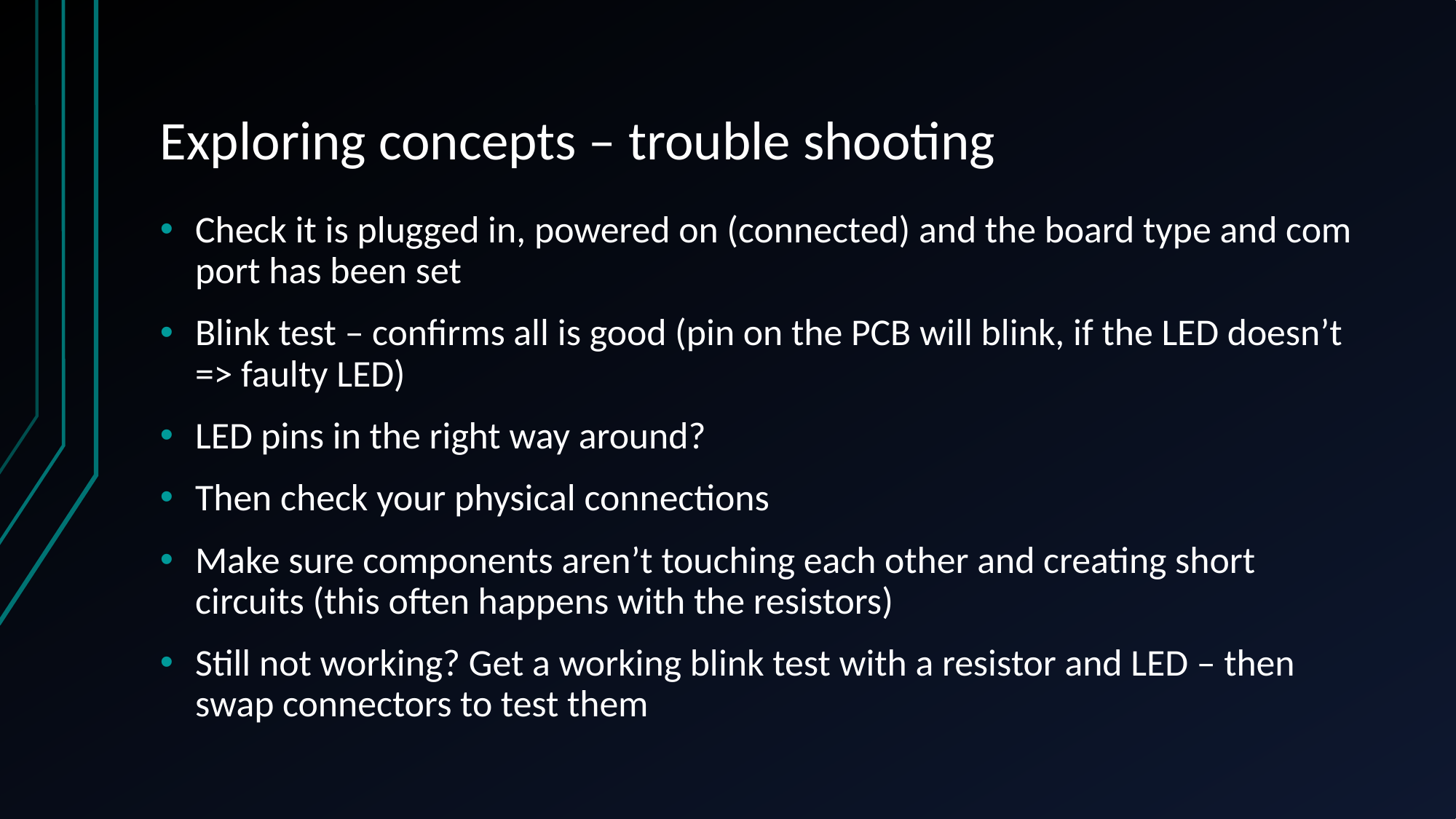

# Exploring concepts – trouble shooting
Check it is plugged in, powered on (connected) and the board type and com port has been set
Blink test – confirms all is good (pin on the PCB will blink, if the LED doesn’t => faulty LED)
LED pins in the right way around?
Then check your physical connections
Make sure components aren’t touching each other and creating short circuits (this often happens with the resistors)
Still not working? Get a working blink test with a resistor and LED – then swap connectors to test them